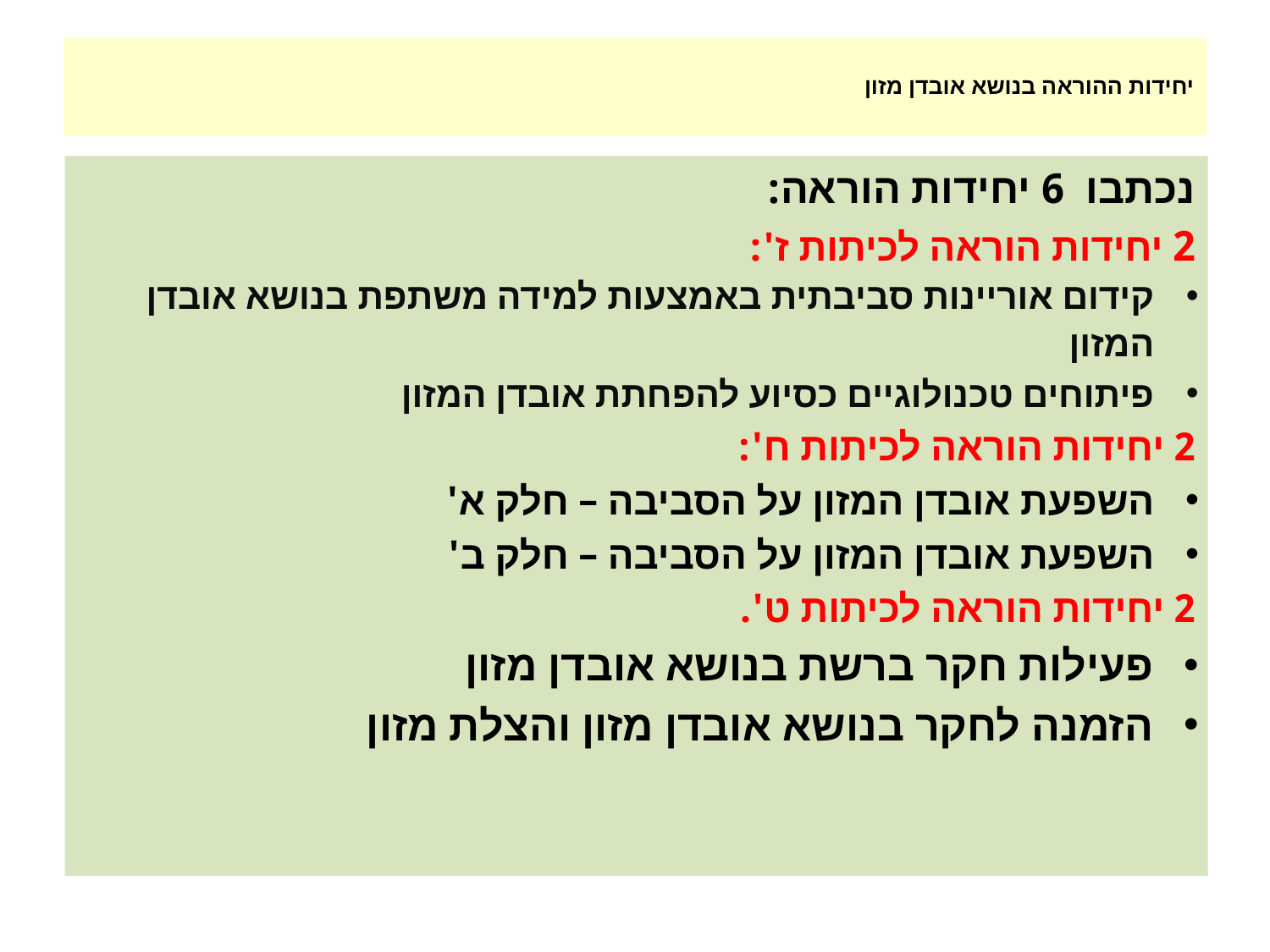

# יחידות ההוראה בנושא אובדן מזון
נכתבו  6 יחידות הוראה:
2 יחידות הוראה לכיתות ז':
קידום אוריינות סביבתית באמצעות למידה משתפת בנושא אובדן המזון
פיתוחים טכנולוגיים כסיוע להפחתת אובדן המזון
2 יחידות הוראה לכיתות ח':
השפעת אובדן המזון על הסביבה – חלק א'
השפעת אובדן המזון על הסביבה – חלק ב'
2 יחידות הוראה לכיתות ט'.
פעילות חקר ברשת בנושא אובדן מזון
הזמנה לחקר בנושא אובדן מזון והצלת מזון